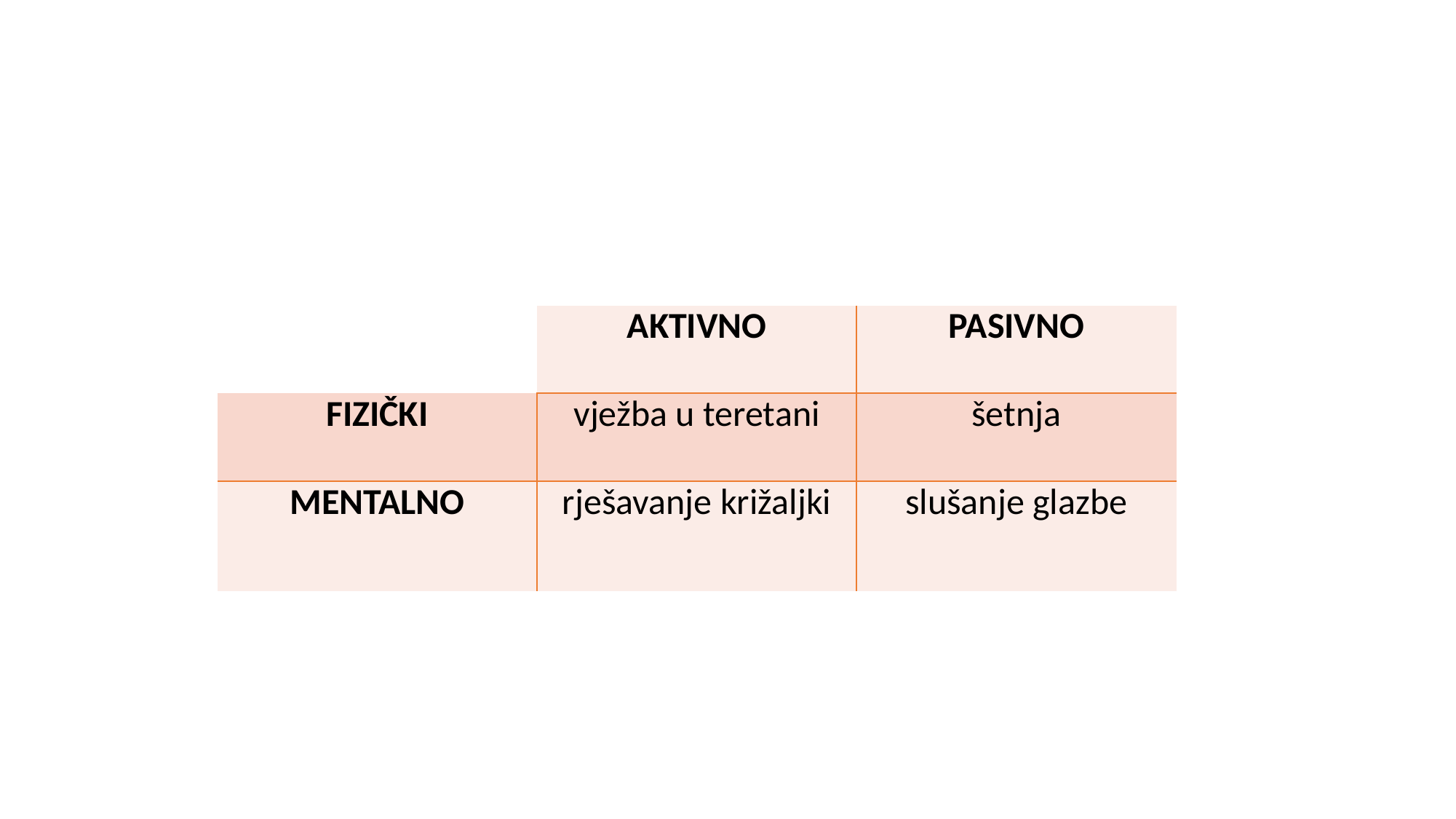

#

|  | AKTIVNO | PASIVNO |
| --- | --- | --- |
| FIZIČKI | vježba u teretani | šetnja |
| MENTALNO | rješavanje križaljki | slušanje glazbe |